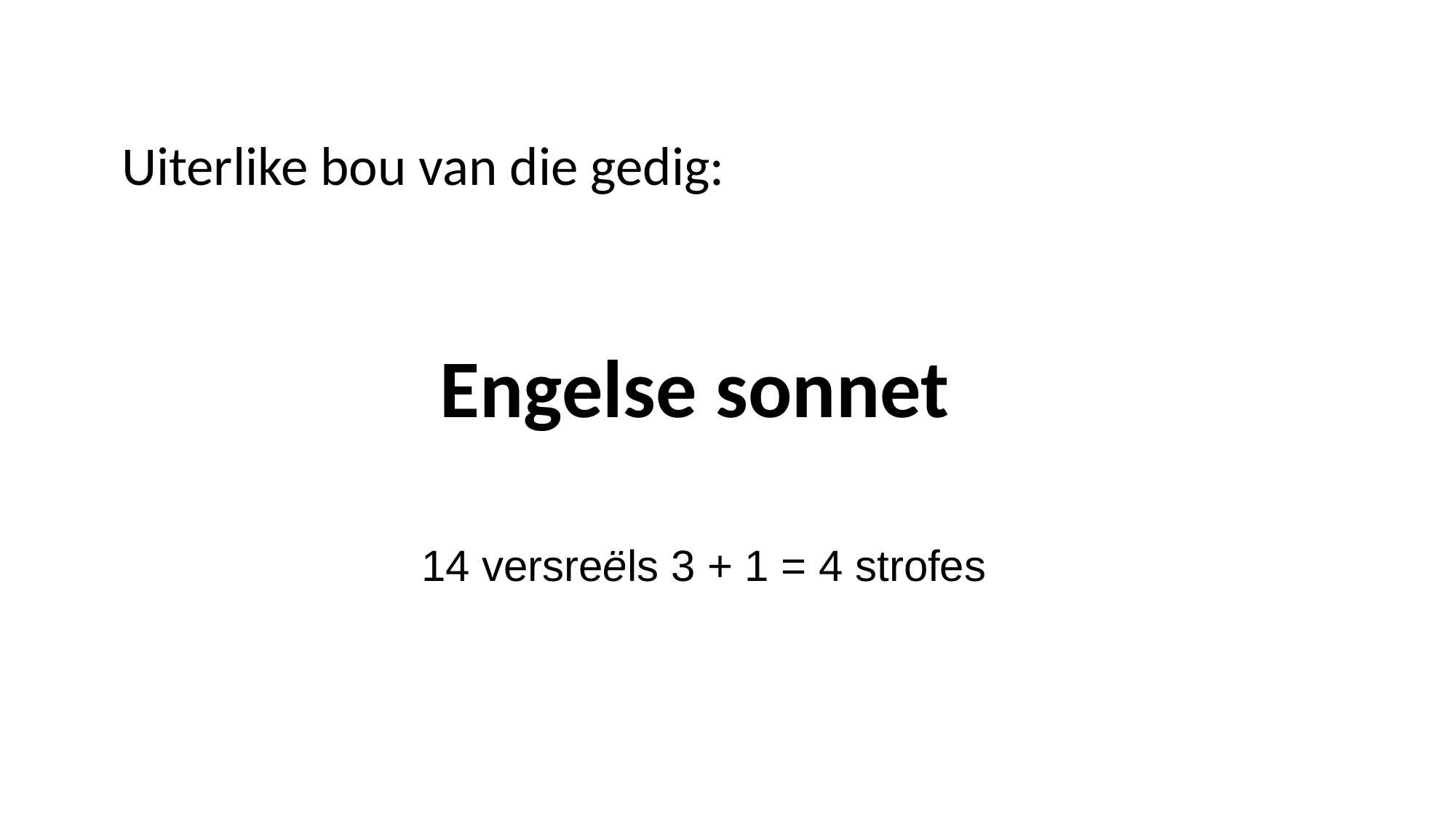

# Uiterlike bou van die gedig:
Engelse sonnet
14 versreëls 3 + 1 = 4 strofes